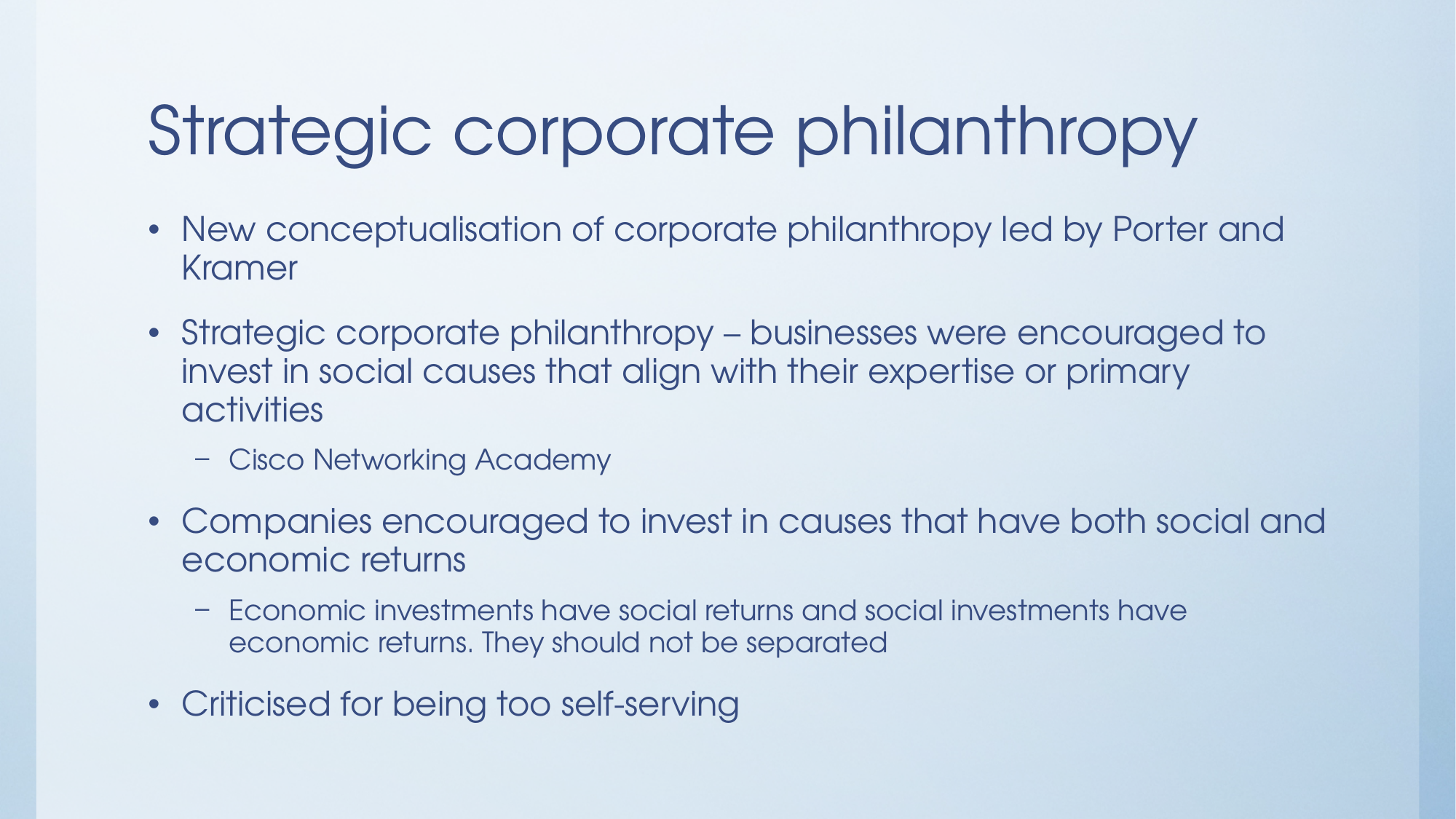

# Strategic corporate philanthropy
New conceptualisation of corporate philanthropy led by Porter and Kramer
Strategic corporate philanthropy – businesses were encouraged to invest in social causes that align with their expertise or primary activities
Cisco Networking Academy
Companies encouraged to invest in causes that have both social and economic returns
Economic investments have social returns and social investments have economic returns. They should not be separated
Criticised for being too self-serving